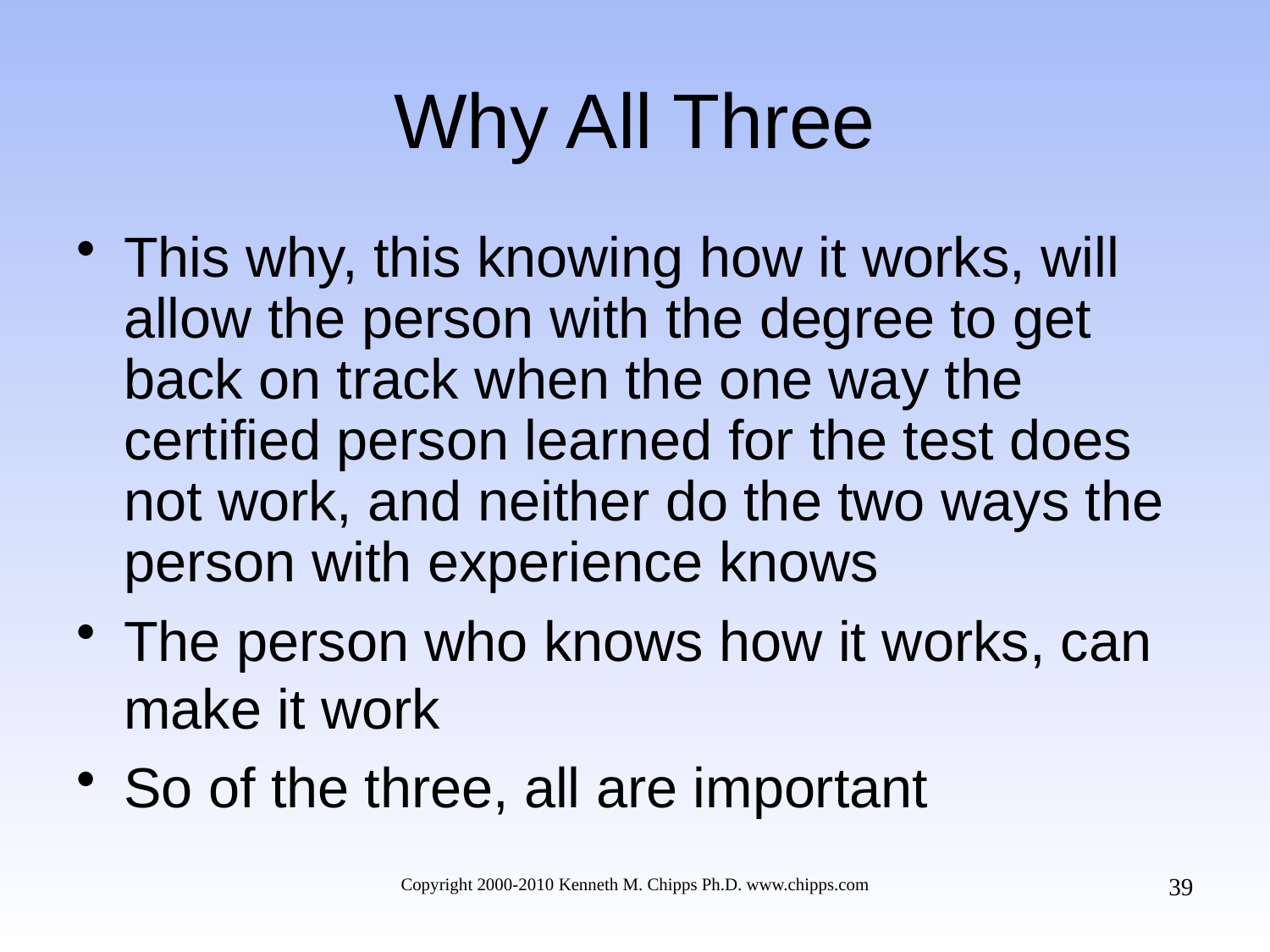

# Why All Three
This why, this knowing how it works, will allow the person with the degree to get back on track when the one way the certified person learned for the test does not work, and neither do the two ways the person with experience knows
The person who knows how it works, can make it work
So of the three, all are important
39
Copyright 2000-2010 Kenneth M. Chipps Ph.D. www.chipps.com